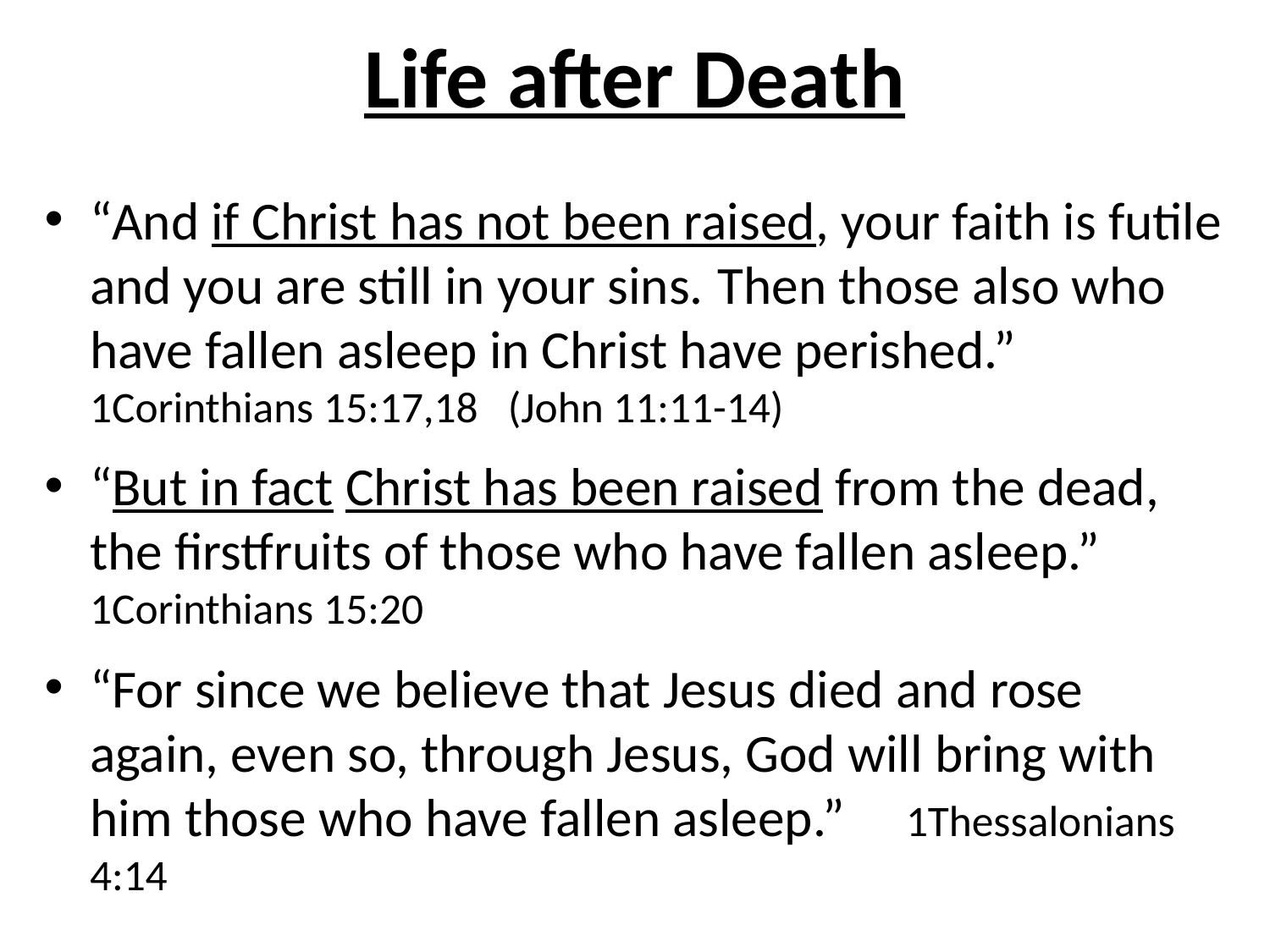

# Life after Death
“And if Christ has not been raised, your faith is futile and you are still in your sins.  Then those also who have fallen asleep in Christ have perished.”  1Corinthians 15:17,18   (John 11:11-14)
“But in fact Christ has been raised from the dead, the firstfruits of those who have fallen asleep.” 1Corinthians 15:20
“For since we believe that Jesus died and rose again, even so, through Jesus, God will bring with him those who have fallen asleep.”     1Thessalonians 4:14